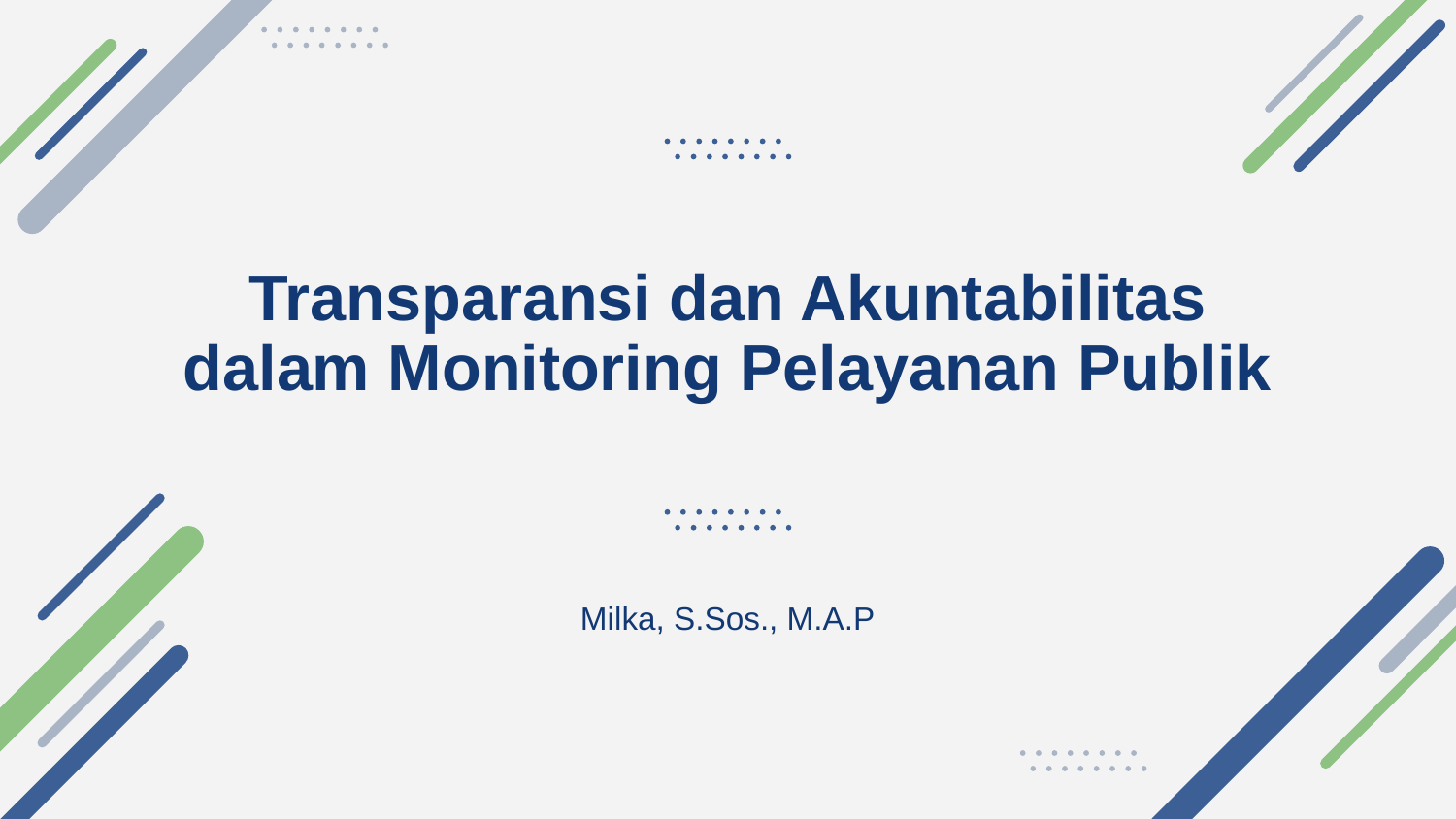

# Transparansi dan Akuntabilitas dalam Monitoring Pelayanan Publik

Milka, S.Sos., M.A.P